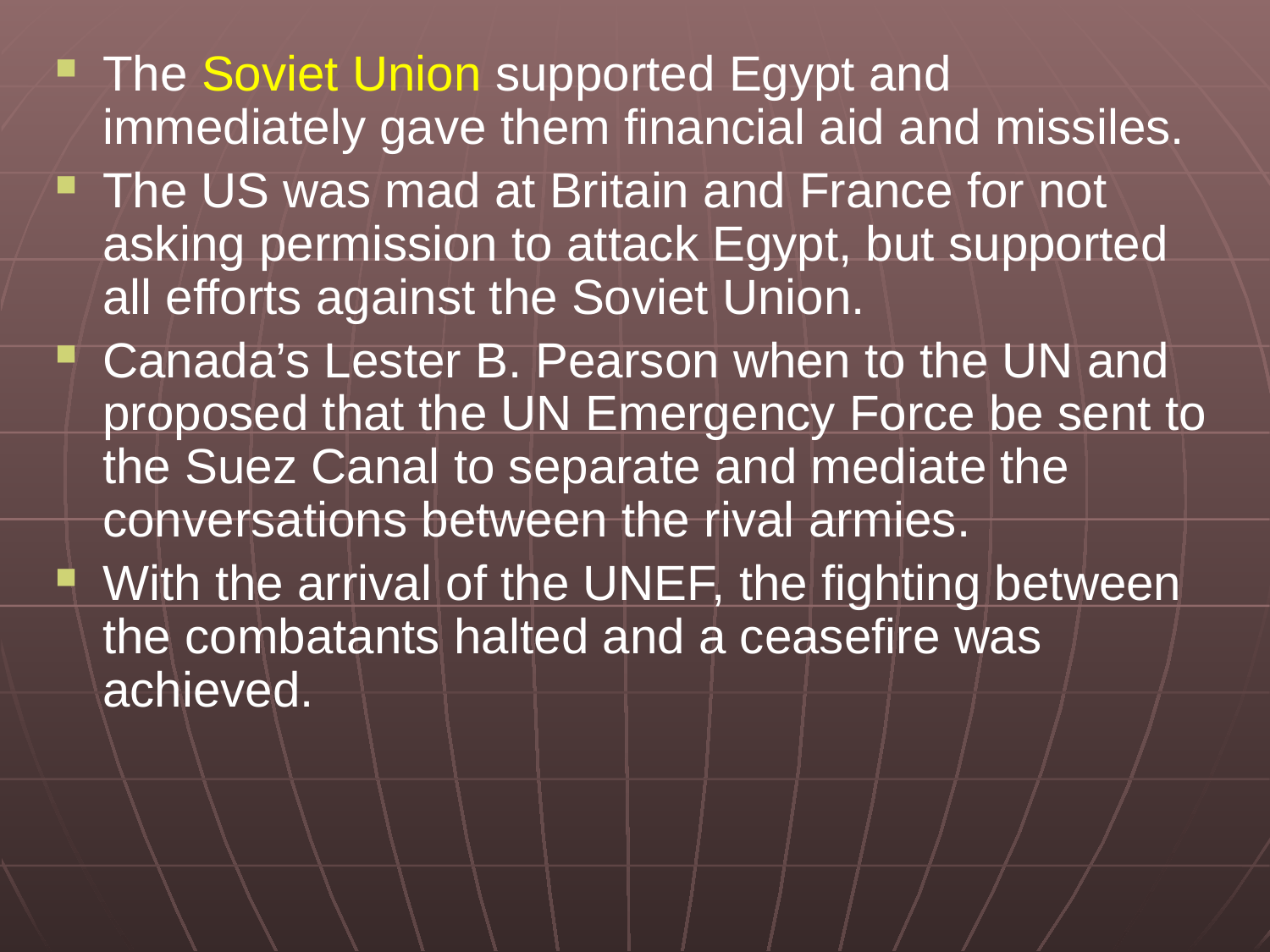

The Soviet Union supported Egypt and immediately gave them financial aid and missiles.
The US was mad at Britain and France for not asking permission to attack Egypt, but supported all efforts against the Soviet Union.
Canada’s Lester B. Pearson when to the UN and proposed that the UN Emergency Force be sent to the Suez Canal to separate and mediate the conversations between the rival armies.
With the arrival of the UNEF, the fighting between the combatants halted and a ceasefire was achieved.